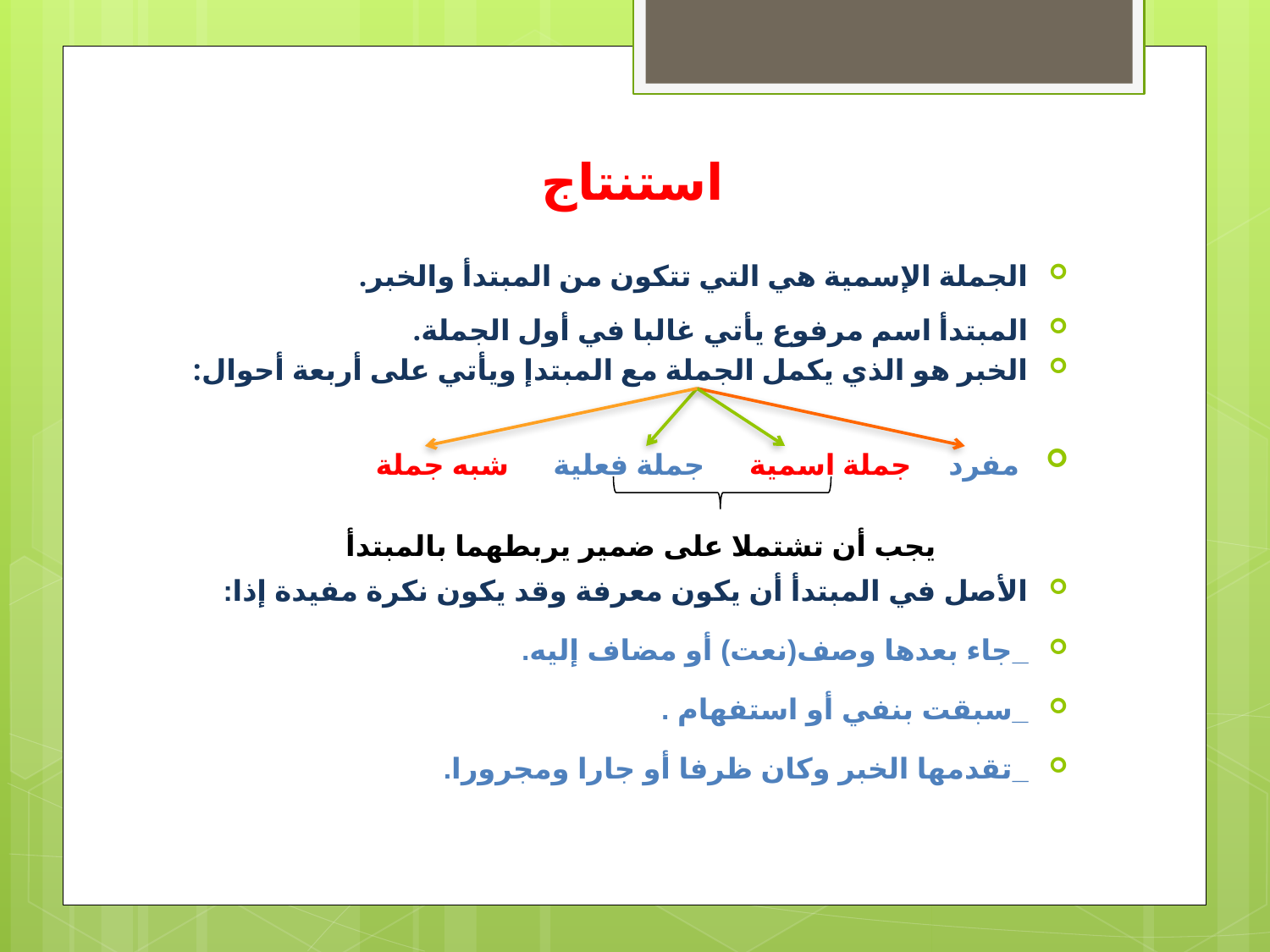

# استنتاج
الجملة الإسمية هي التي تتكون من المبتدأ والخبر.
المبتدأ اسم مرفوع يأتي غالبا في أول الجملة.
الخبر هو الذي يكمل الجملة مع المبتدإ ويأتي على أربعة أحوال:

 مفرد     جملة اسمية      جملة فعلية      شبه جملة

                يجب أن تشتملا على ضمير يربطهما بالمبتدأ
الأصل في المبتدأ أن يكون معرفة وقد يكون نكرة مفيدة إذا:
_جاء بعدها وصف(نعت) أو مضاف إليه.
_سبقت بنفي أو استفهام .
_تقدمها الخبر وكان ظرفا أو جارا ومجرورا.